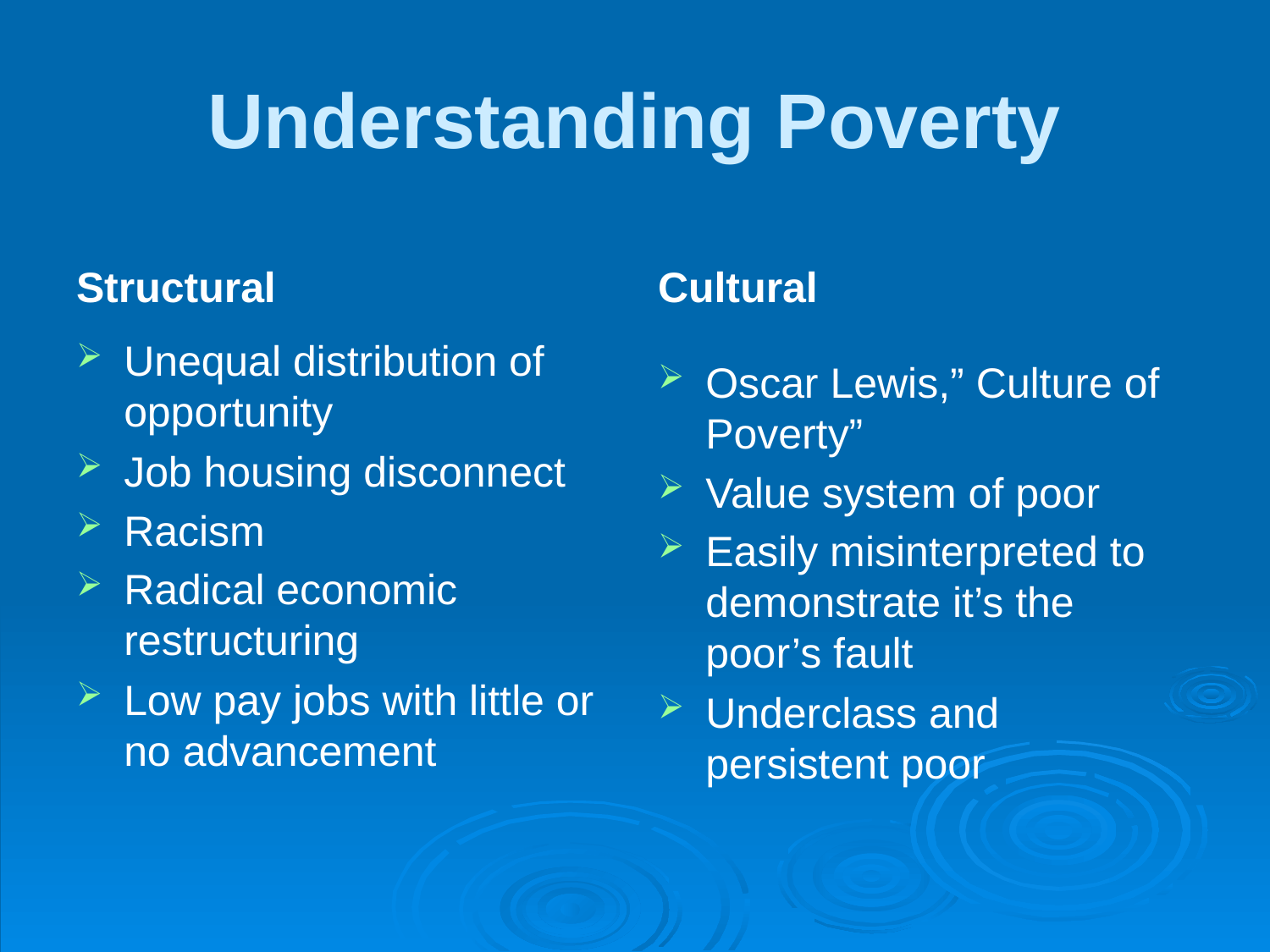

# Understanding Poverty
Structural
Cultural
Unequal distribution of opportunity
Job housing disconnect
Racism
Radical economic restructuring
Low pay jobs with little or no advancement

Oscar Lewis,” Culture of Poverty”
Value system of poor
Easily misinterpreted to demonstrate it’s the poor’s fault
Underclass and persistent poor